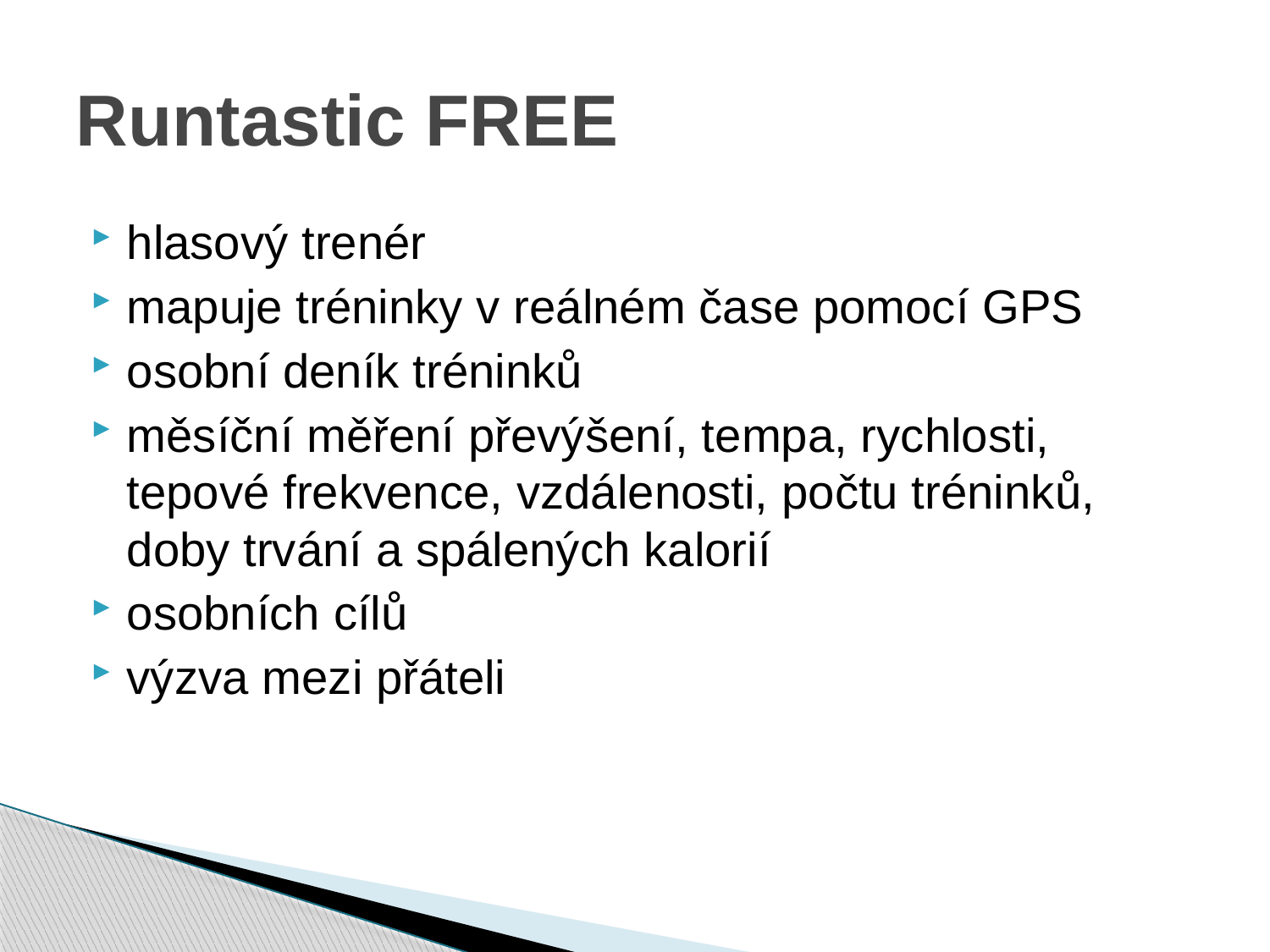

# Runtastic FREE
hlasový trenér
mapuje tréninky v reálném čase pomocí GPS
osobní deník tréninků
měsíční měření převýšení, tempa, rychlosti, tepové frekvence, vzdálenosti, počtu tréninků, doby trvání a spálených kalorií
osobních cílů
výzva mezi přáteli